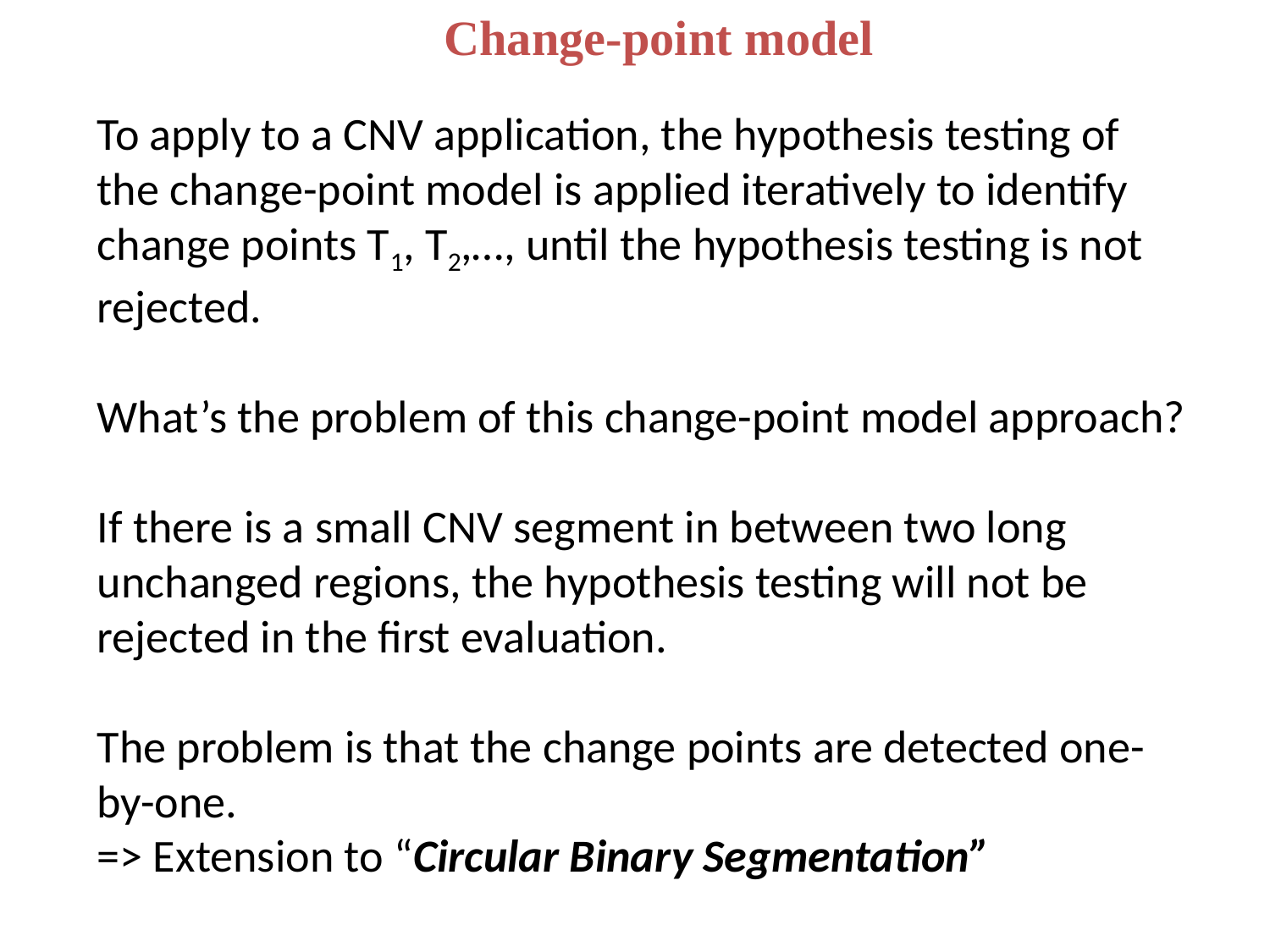

Change-point model
To apply to a CNV application, the hypothesis testing of the change-point model is applied iteratively to identify change points T1, T2,…, until the hypothesis testing is not rejected.

What’s the problem of this change-point model approach?

If there is a small CNV segment in between two long unchanged regions, the hypothesis testing will not be rejected in the first evaluation.

The problem is that the change points are detected one-by-one.
=> Extension to “Circular Binary Segmentation”